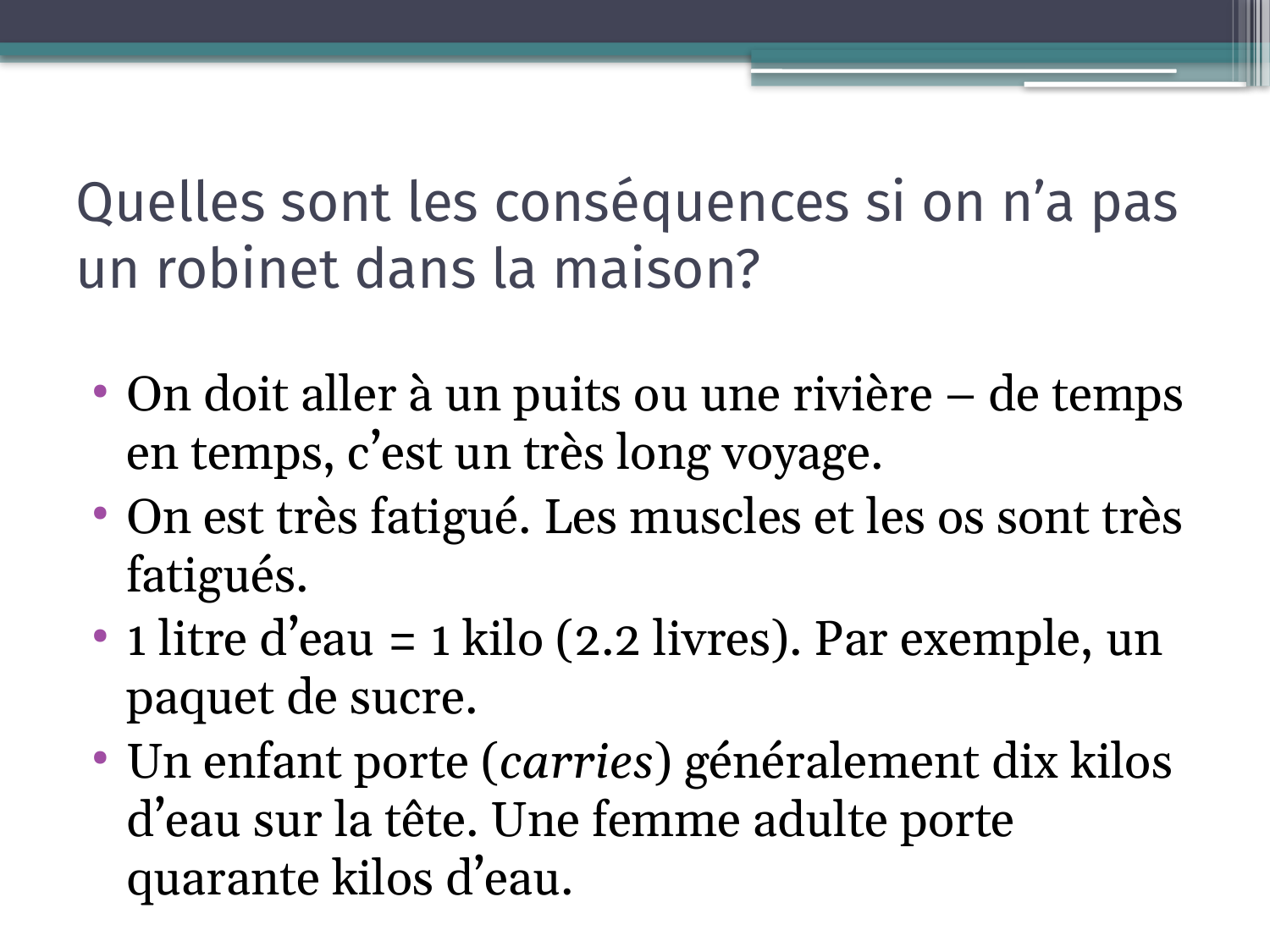

# Quelles sont les conséquences si on n’a pas un robinet dans la maison?
On doit aller à un puits ou une rivière – de temps en temps, c’est un très long voyage.
On est très fatigué. Les muscles et les os sont très fatigués.
1 litre d’eau = 1 kilo (2.2 livres). Par exemple, un paquet de sucre.
Un enfant porte (carries) généralement dix kilos d’eau sur la tête. Une femme adulte porte quarante kilos d’eau.